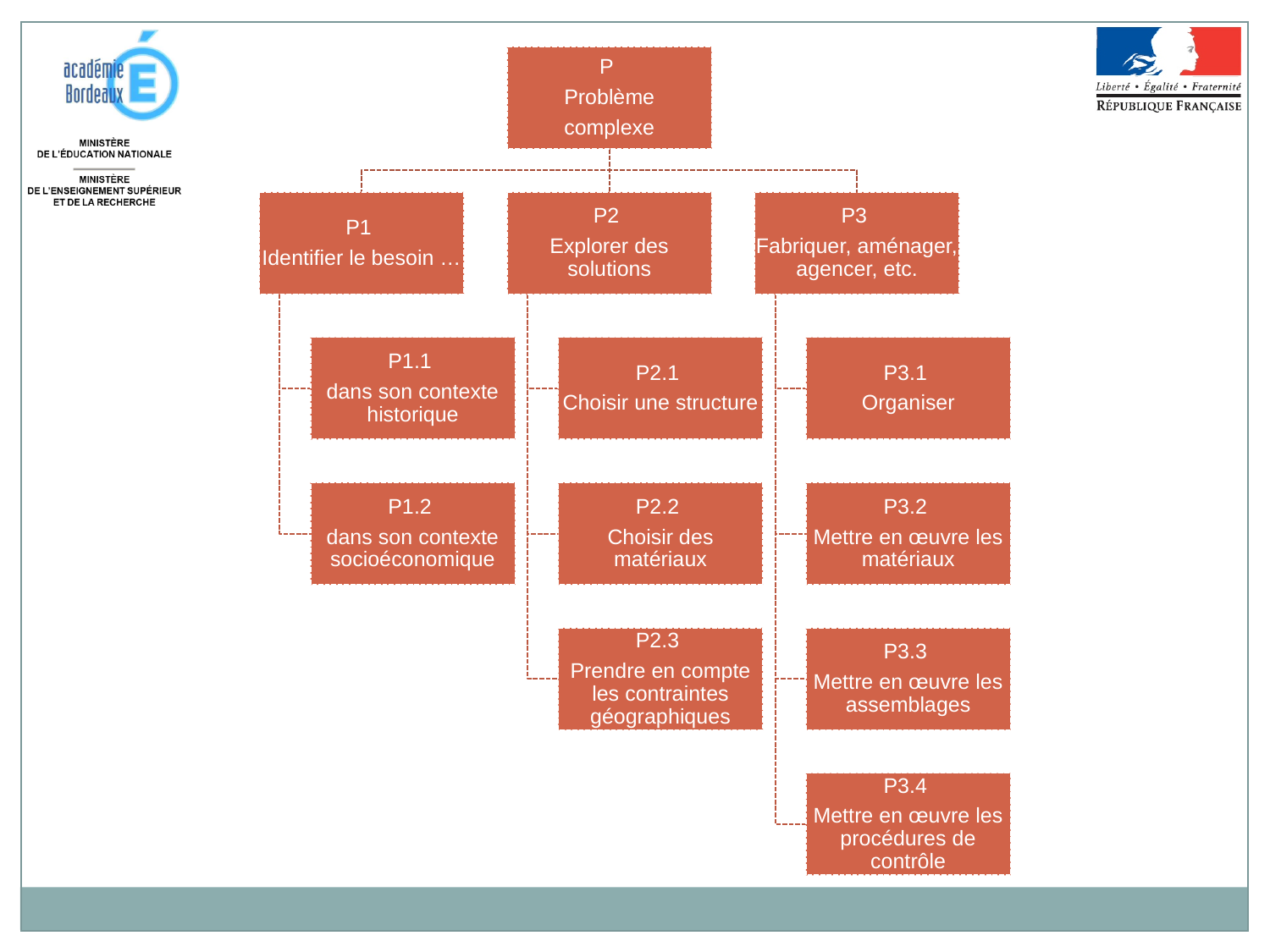

P
Problème
complexe
P1
Identifier le besoin …
P1.1
dans son contexte historique
P1.2
dans son contexte socioéconomique
P2
Explorer des solutions
P2.1
Choisir une structure
P2.2
Choisir des matériaux
P2.3
Prendre en compte les contraintes géographiques
P3
Fabriquer, aménager, agencer, etc.
P3.1
Organiser
P3.2
Mettre en œuvre les matériaux
P3.3
Mettre en œuvre les assemblages
P3.4
Mettre en œuvre les procédures de contrôle